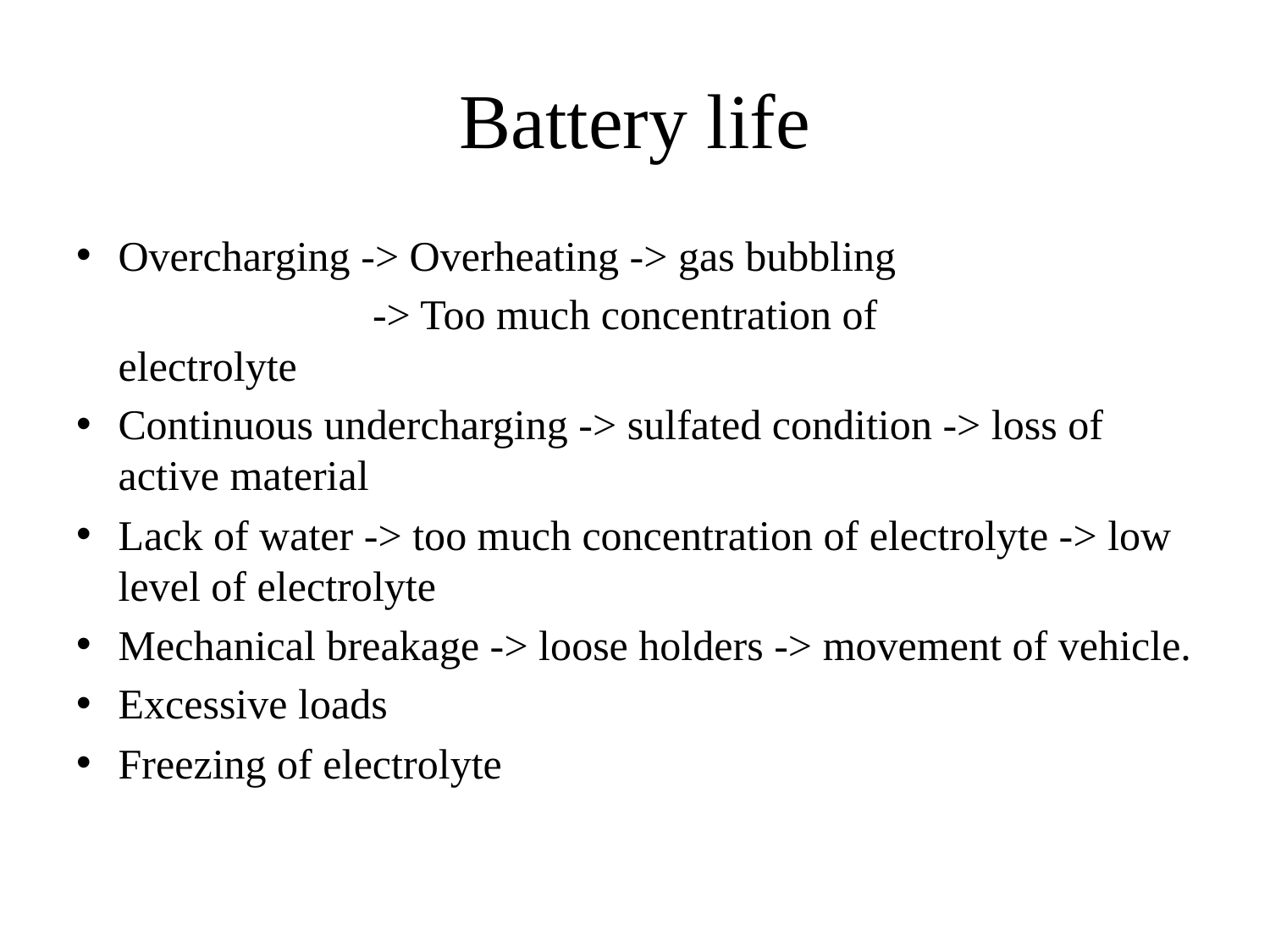

# Battery life
Overcharging -> Overheating -> gas bubbling
                            -> Too much concentration of            			electrolyte
Continuous undercharging -> sulfated condition -> loss of active material
Lack of water -> too much concentration of electrolyte -> low level of electrolyte
Mechanical breakage -> loose holders -> movement of vehicle.
Excessive loads
Freezing of electrolyte